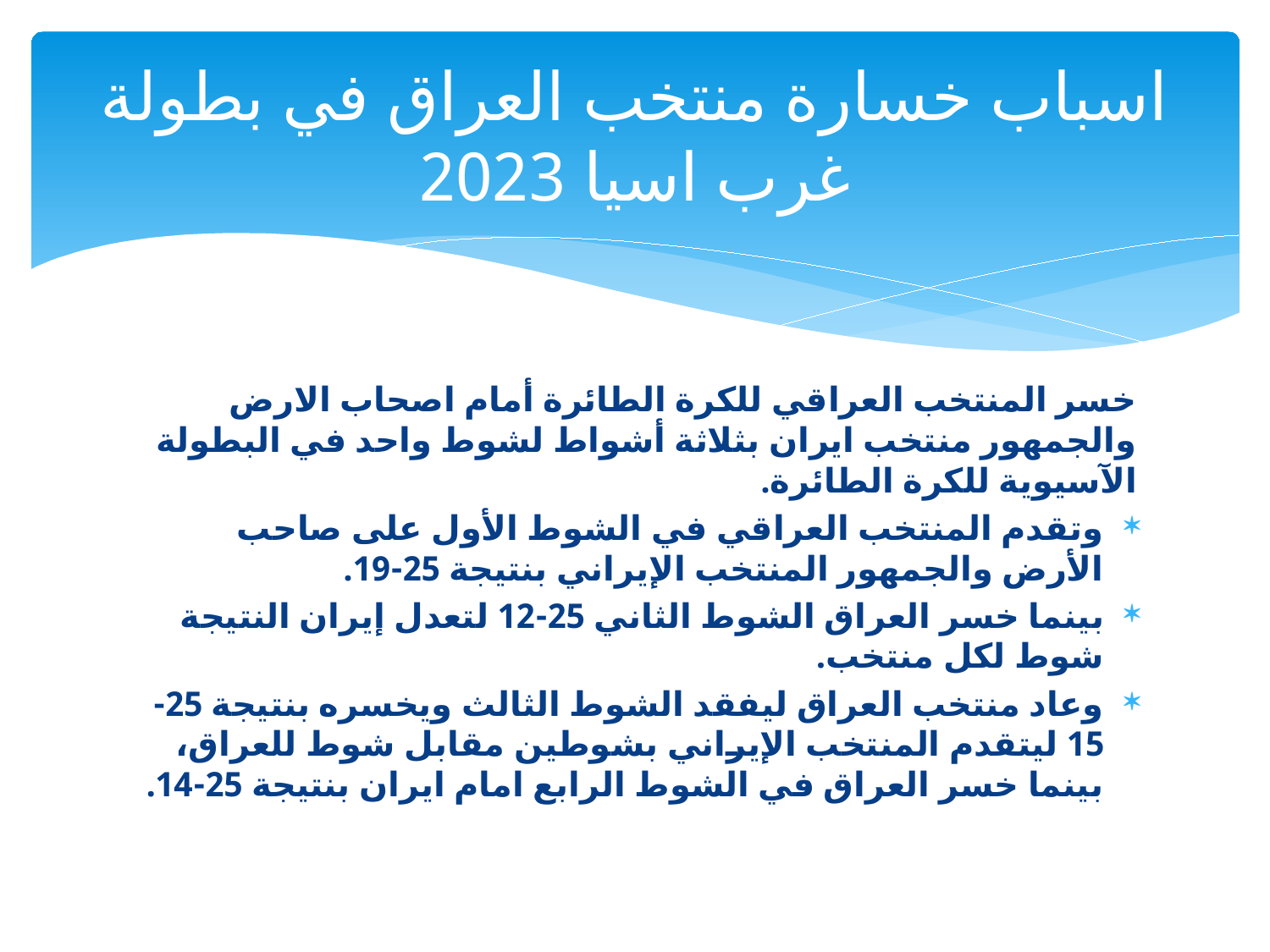

# اسباب خسارة منتخب العراق في بطولة غرب اسيا 2023
خسر المنتخب العراقي للكرة الطائرة أمام اصحاب الارض والجمهور منتخب ايران بثلاثة أشواط لشوط واحد في البطولة الآسيوية للكرة الطائرة.
وتقدم المنتخب العراقي في الشوط الأول على صاحب الأرض والجمهور المنتخب الإيراني بنتيجة 25-19.
بينما خسر العراق الشوط الثاني 25-12 لتعدل إيران النتيجة شوط لكل منتخب.
وعاد منتخب العراق ليفقد الشوط الثالث ويخسره بنتيجة 25-15 ليتقدم المنتخب الإيراني بشوطين مقابل شوط للعراق، بينما خسر العراق في الشوط الرابع امام ايران بنتيجة 25-14.